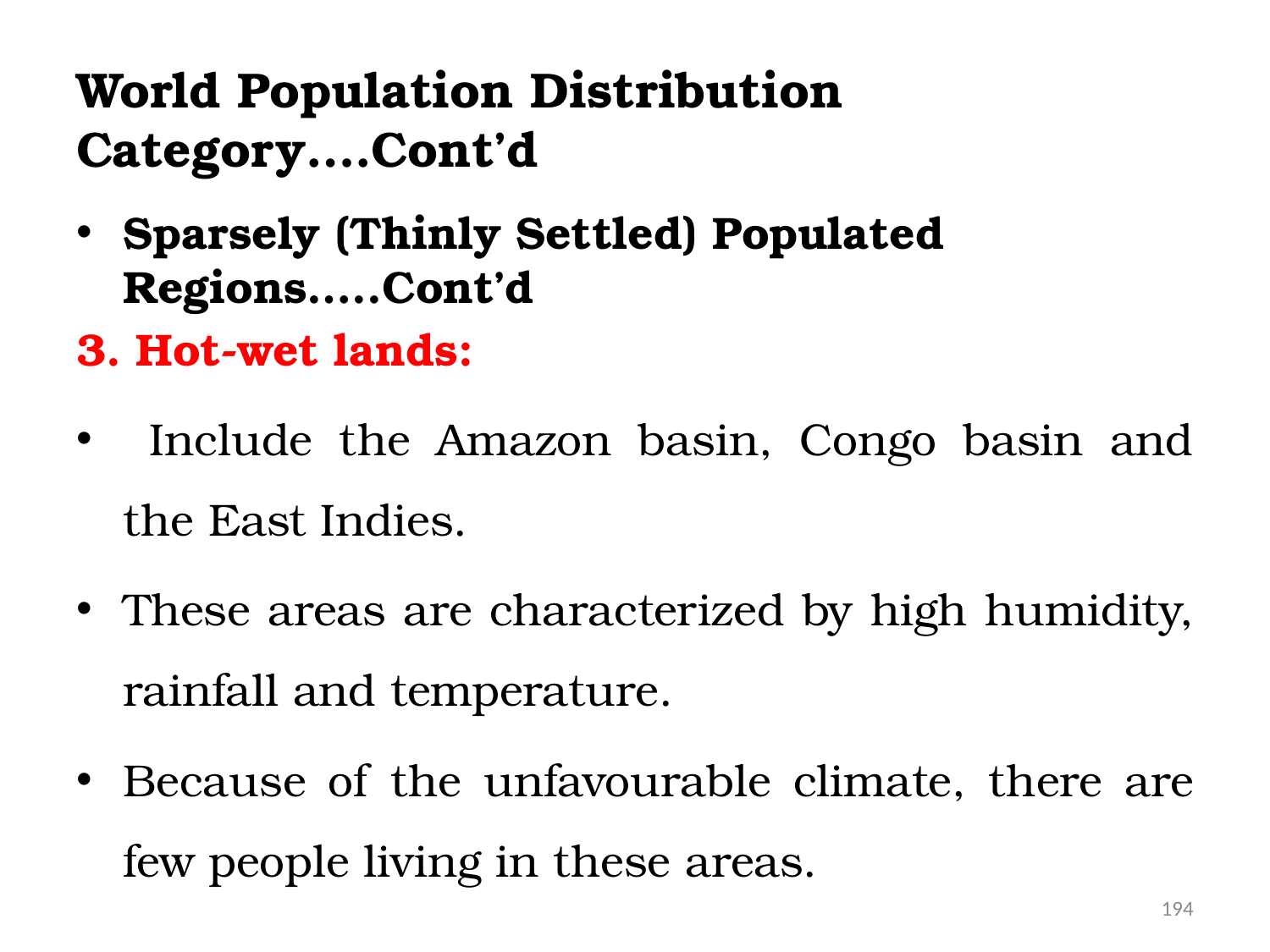

# World Population Distribution Category….Cont’d
Sparsely (Thinly Settled) Populated Regions…..Cont’d
3. Hot-wet lands:
 Include the Amazon basin, Congo basin and the East Indies.
These areas are characterized by high humidity, rainfall and temperature.
Because of the unfavourable climate, there are few people living in these areas.

194